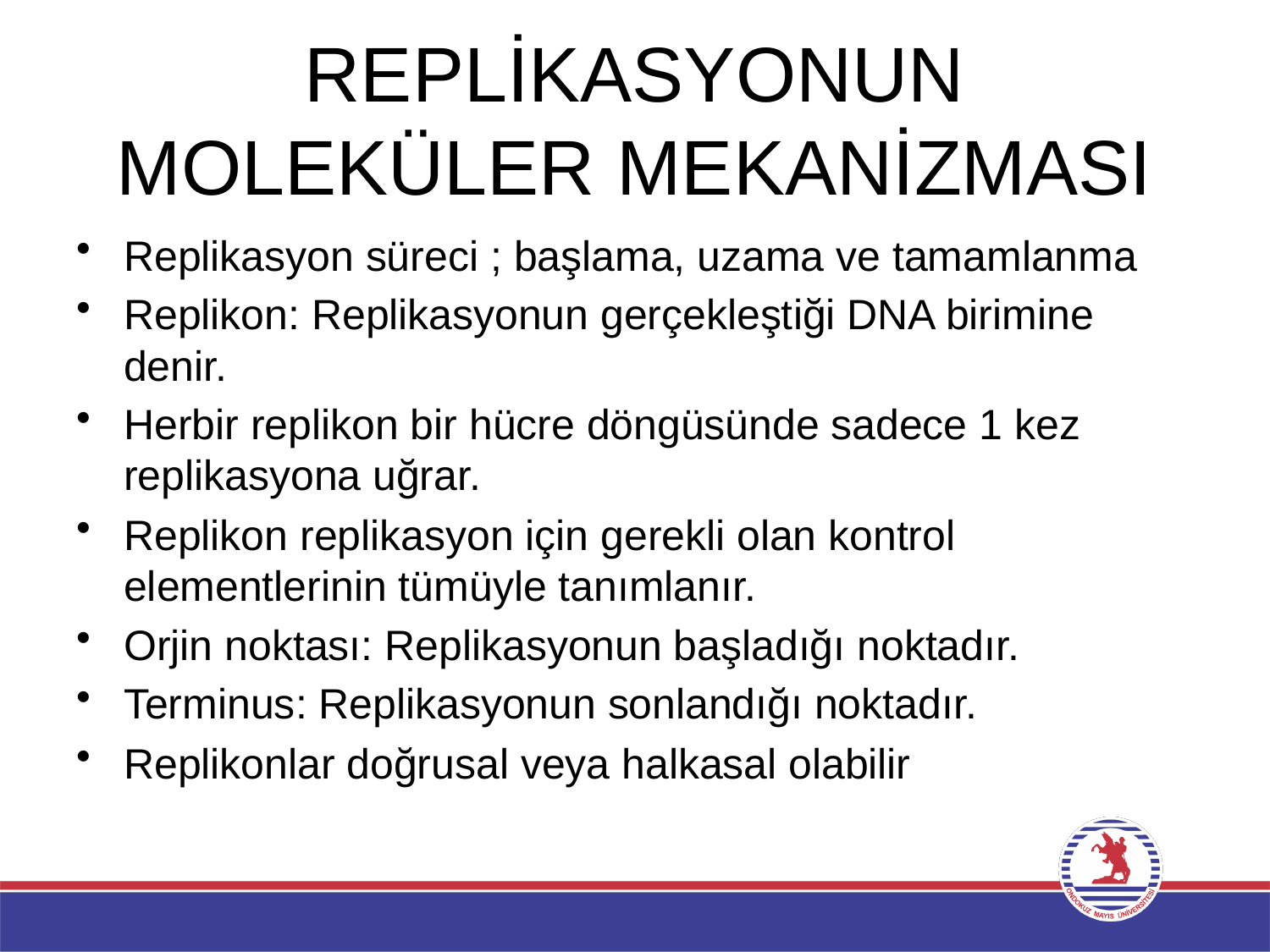

# REPLİKASYONUN MOLEKÜLER MEKANİZMASI
Replikasyon süreci ; başlama, uzama ve tamamlanma
Replikon: Replikasyonun gerçekleştiği DNA birimine denir.
Herbir replikon bir hücre döngüsünde sadece 1 kez replikasyona uğrar.
Replikon replikasyon için gerekli olan kontrol elementlerinin tümüyle tanımlanır.
Orjin noktası: Replikasyonun başladığı noktadır.
Terminus: Replikasyonun sonlandığı noktadır.
Replikonlar doğrusal veya halkasal olabilir